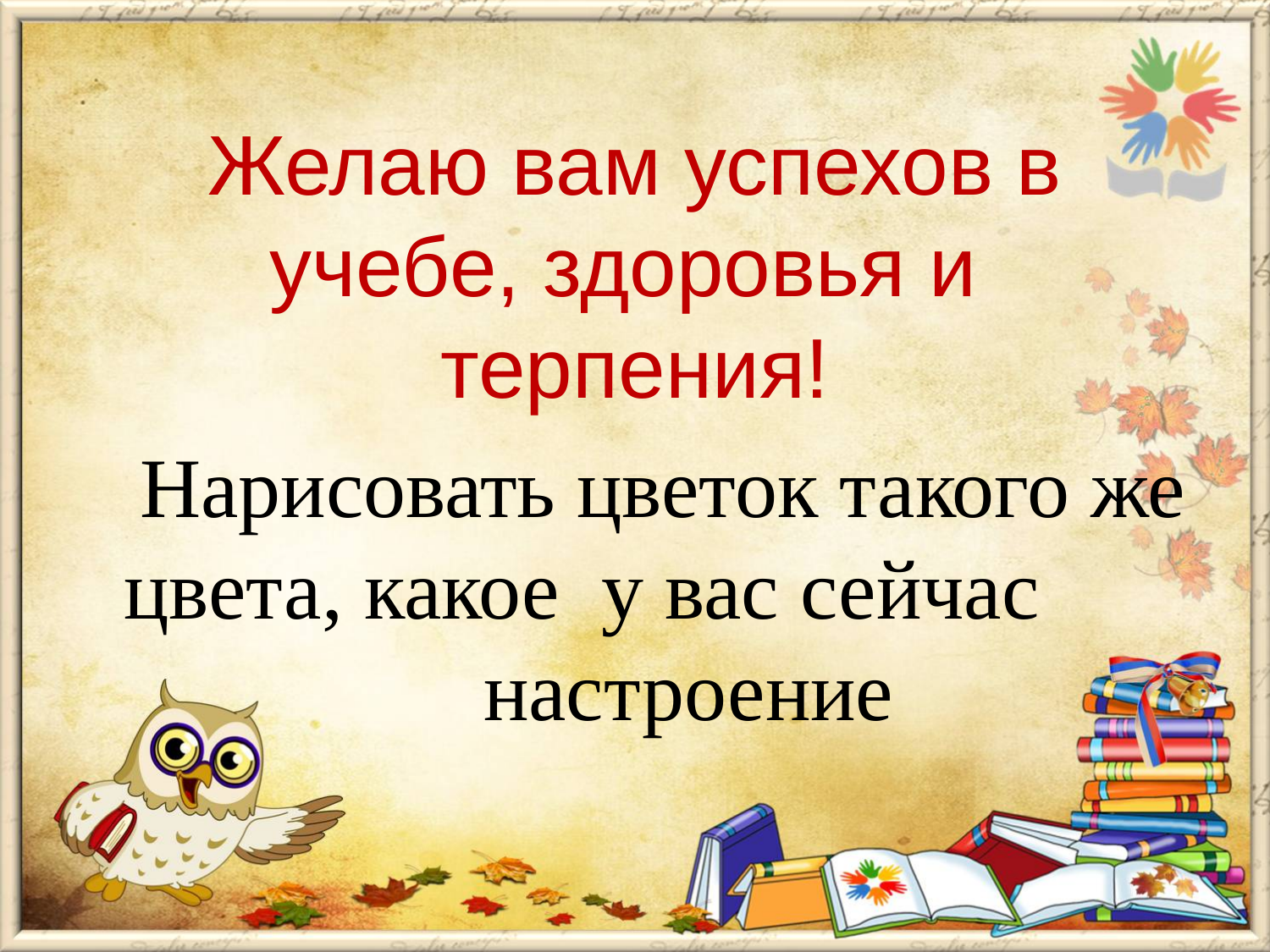

# Желаю вам успехов в учебе, здоровья и  терпения!
   Нарисовать цветок такого же цвета, какое  у вас сейчас                         настроение